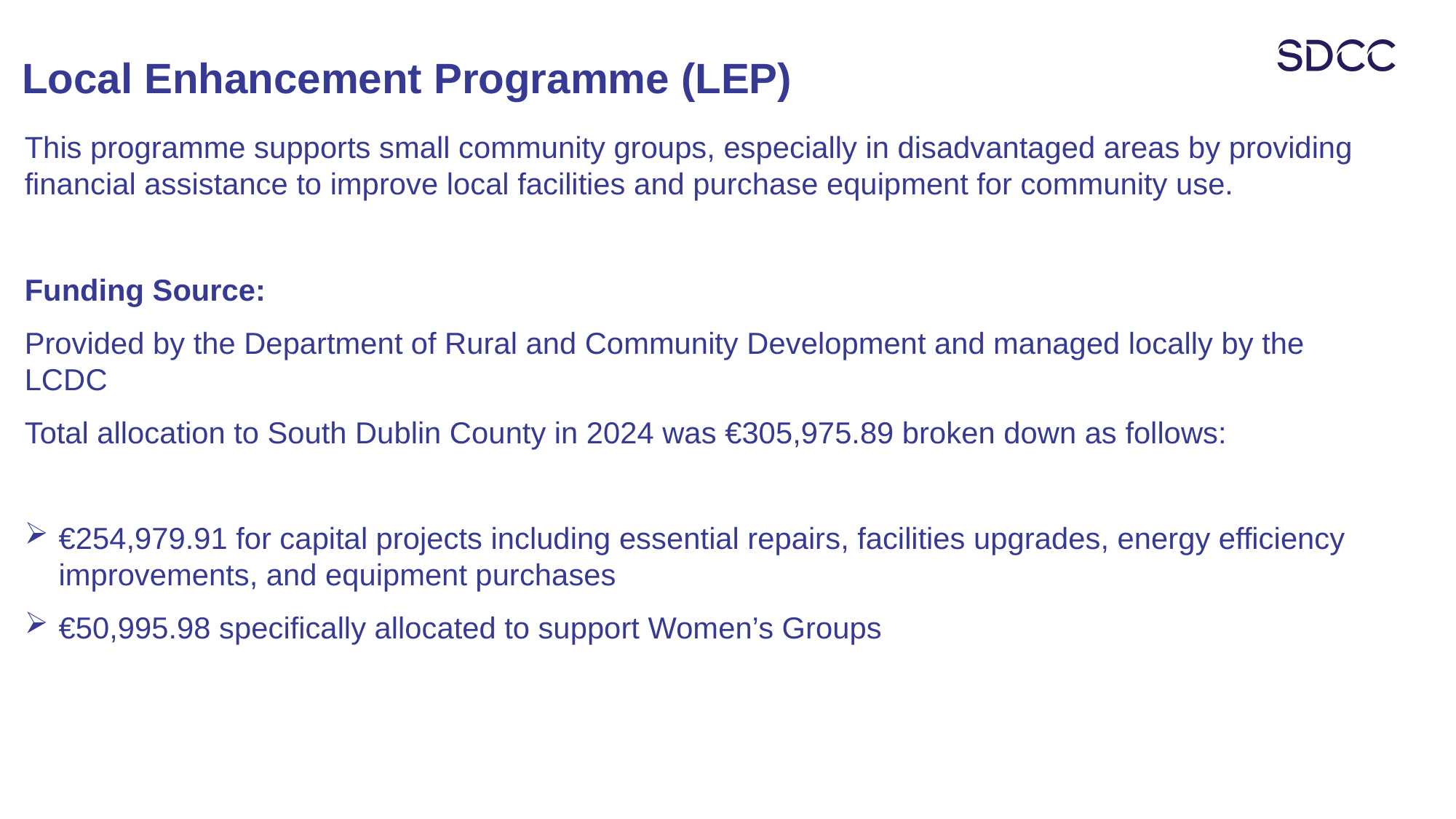

# Local Enhancement Programme (LEP)
This programme supports small community groups, especially in disadvantaged areas by providing financial assistance to improve local facilities and purchase equipment for community use.

Funding Source:
Provided by the Department of Rural and Community Development and managed locally by the LCDC
Total allocation to South Dublin County in 2024 was €305,975.89 broken down as follows:

€254,979.91 for capital projects including essential repairs, facilities upgrades, energy efficiency improvements, and equipment purchases
€50,995.98 specifically allocated to support Women’s Groups